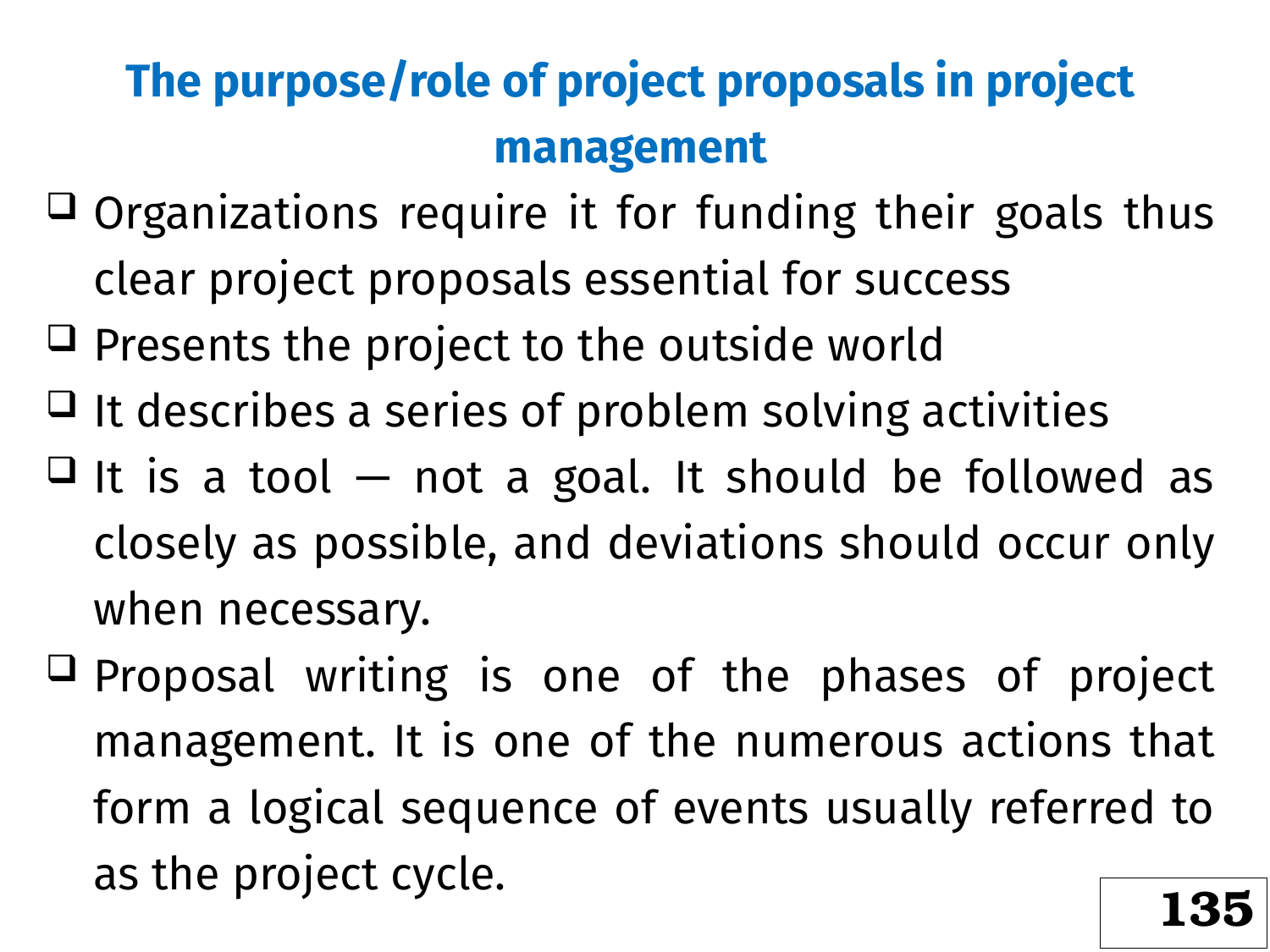

The purpose/role of project proposals in project management
Organizations require it for funding their goals thus clear project proposals essential for success
Presents the project to the outside world
It describes a series of problem solving activities
It is a tool — not a goal. It should be followed as closely as possible, and deviations should occur only when necessary.
Proposal writing is one of the phases of project management. It is one of the numerous actions that form a logical sequence of events usually referred to as the project cycle.

135